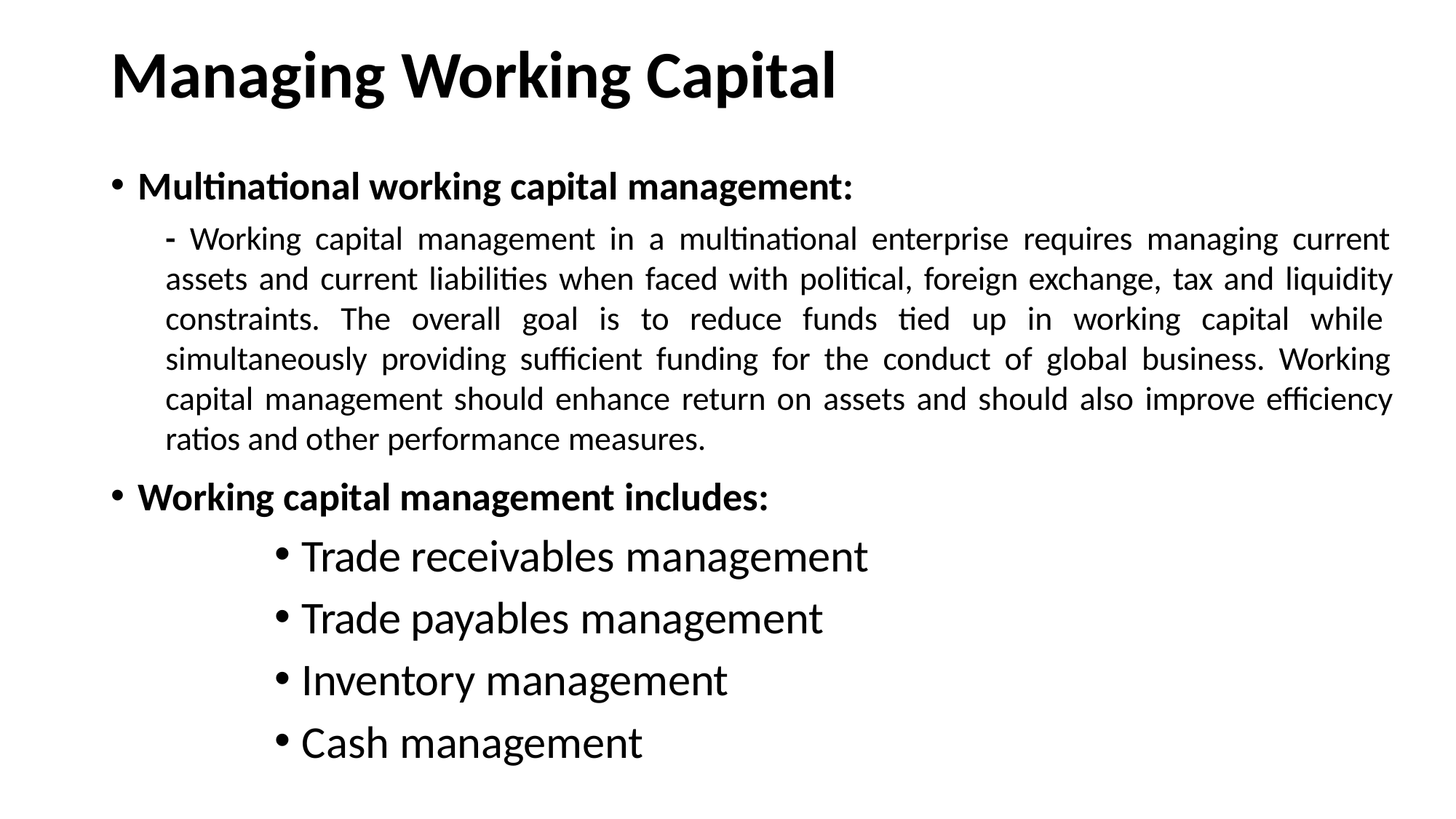

# Managing Working Capital
Multinational working capital management:
- Working capital management in a multinational enterprise requires managing current  assets and current liabilities when faced with political, foreign exchange, tax and liquidity  constraints. The overall goal is to reduce funds tied up in working capital while  simultaneously providing sufficient funding for the conduct of global business. Working  capital management should enhance return on assets and should also improve efficiency  ratios and other performance measures.
Working capital management includes:
Trade receivables management
Trade payables management
Inventory management
Cash management